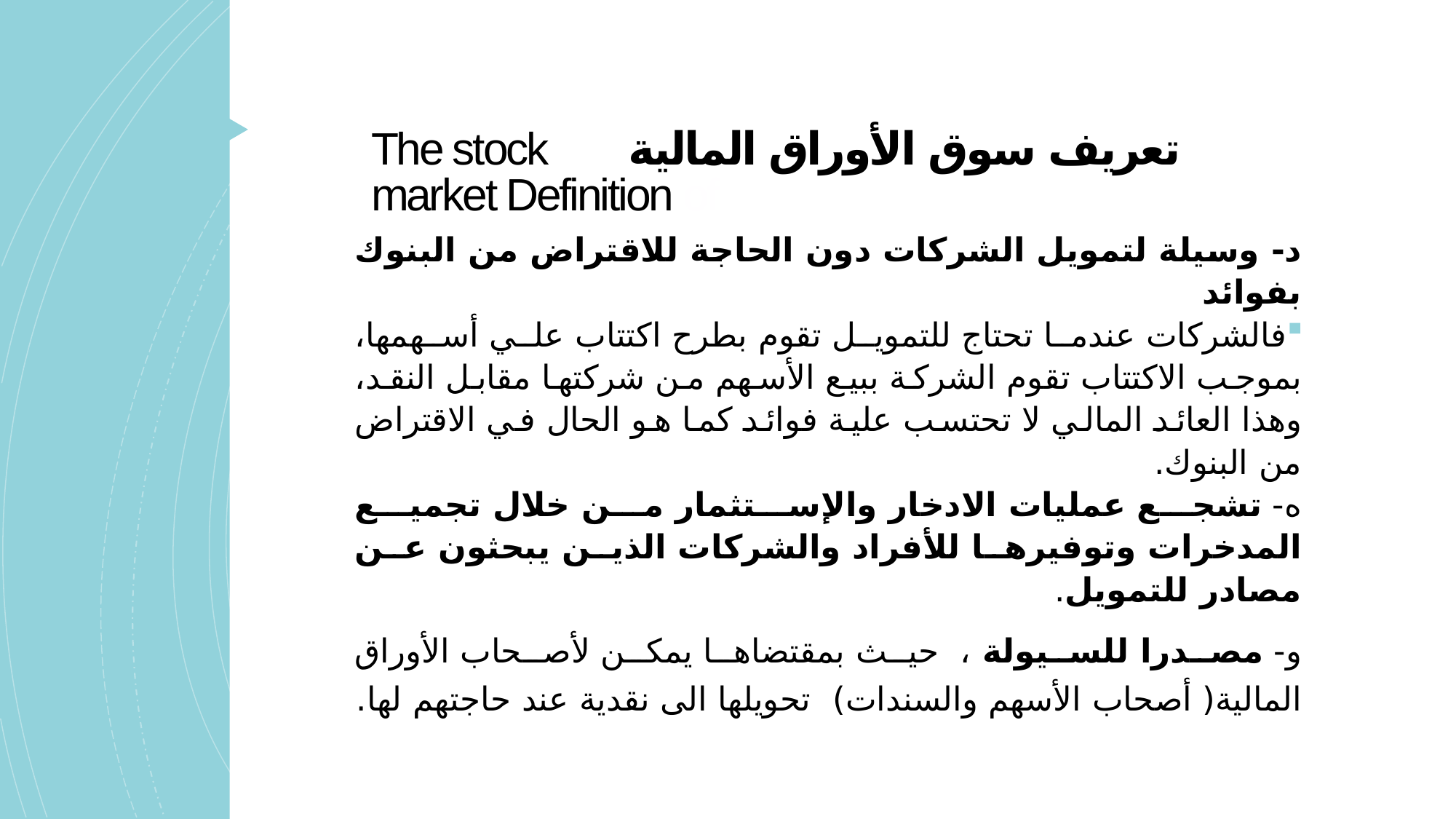

# تعريف سوق الأوراق المالية      The stock market Definition of

د- وسیلة لتمویل الشركات دون الحاجة للاقتراض من البنوك بفوائد
فالشركات عندما تحتاج للتمویل تقوم بطرح اكتتاب علي أسھمھا، بموجب الاكتتاب تقوم الشركة ببیع الأسھم من شركتھا مقابل النقد، وھذا العائد المالي لا تحتسب علیة فوائد كما ھو الحال في الاقتراض من البنوك.
ه- تشجع عمليات الادخار والإستثمار من خلال تجميع المدخرات وتوفيرها للأفراد والشركات الذين يبحثون عن مصادر للتمويل.
و- مصدرا للسيولة ،  حيث بمقتضاها يمكن لأصحاب الأوراق المالية( أصحاب الأسهم والسندات)  تحويلها الى نقدية عند حاجتهم لها.